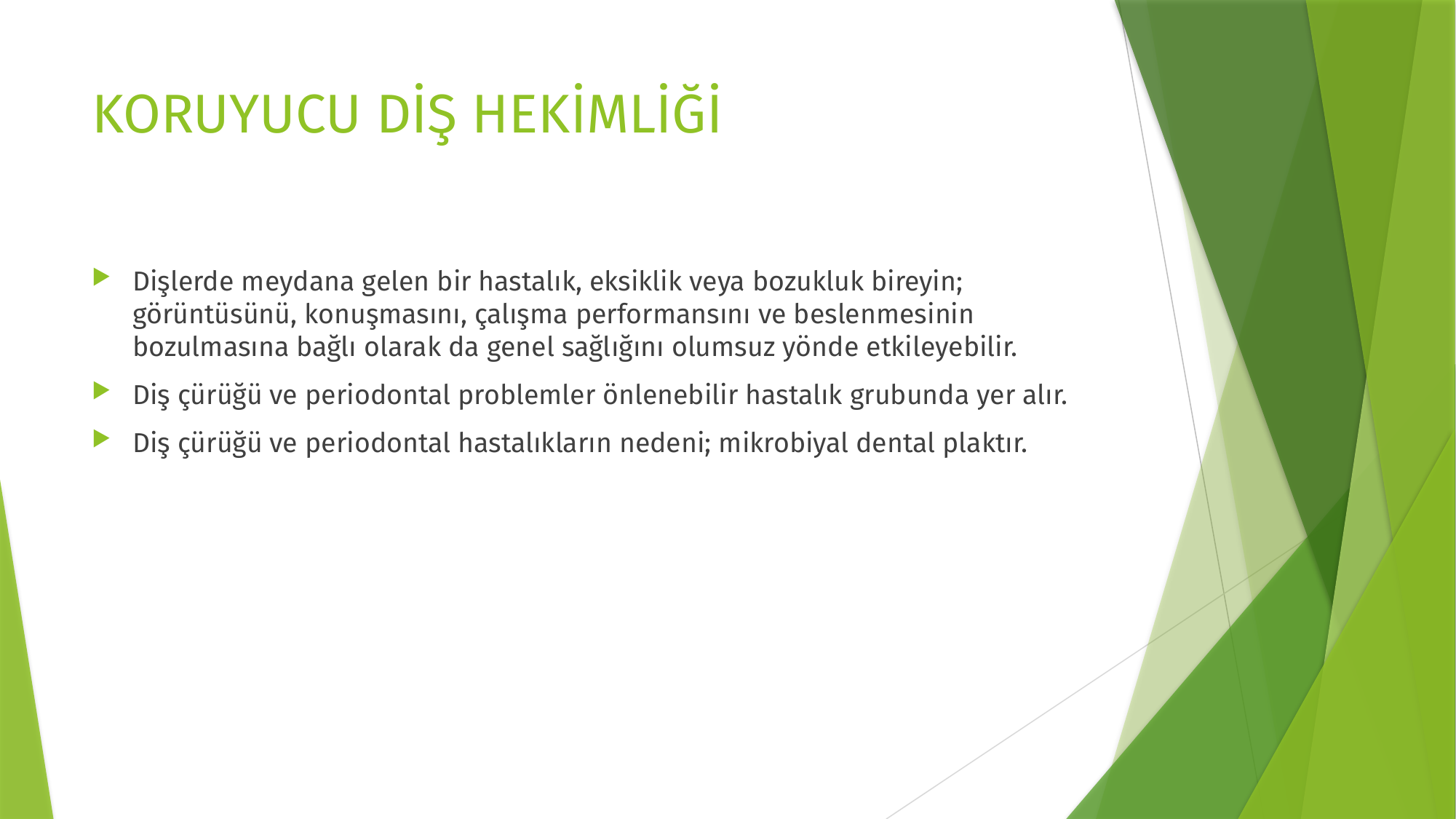

# KORUYUCU DİŞ HEKİMLİĞİ
Dişlerde meydana gelen bir hastalık, eksiklik veya bozukluk bireyin; görüntüsünü, konuşmasını, çalışma performansını ve beslenmesinin bozulmasına bağlı olarak da genel sağlığını olumsuz yönde etkileyebilir.
Diş çürüğü ve periodontal problemler önlenebilir hastalık grubunda yer alır.
Diş çürüğü ve periodontal hastalıkların nedeni; mikrobiyal dental plaktır.